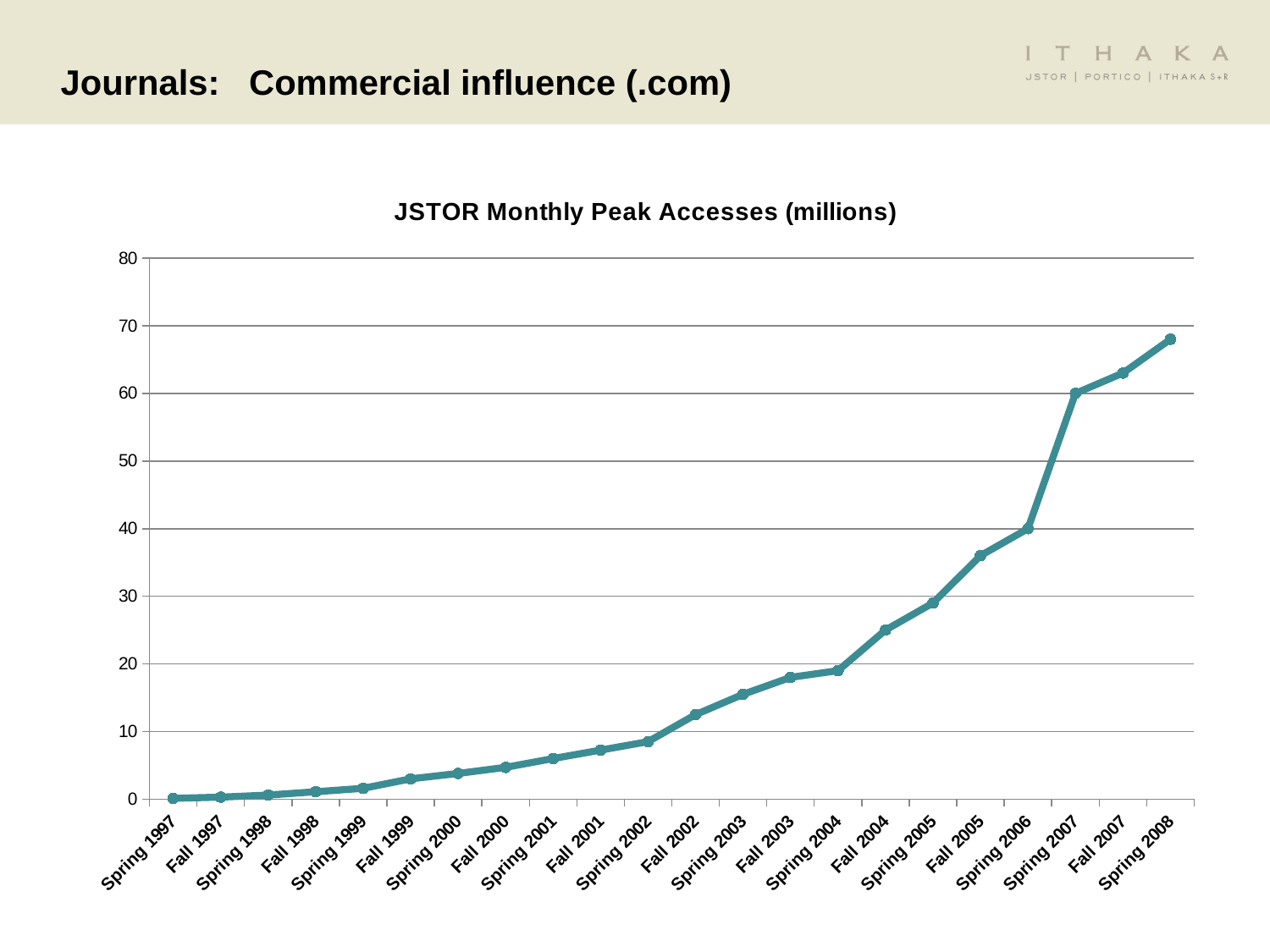

Journals:   Commercial influence (.com)

### Chart: JSTOR Monthly Peak Accesses (millions)

| Category | Monthly Peak Accessess |
|---|---|
| Spring 1997 | 0.125 |
| Fall 1997 | 0.3000000000000003 |
| Spring 1998 | 0.6000000000000006 |
| Fall 1998 | 1.1 |
| Spring 1999 | 1.6 |
| Fall 1999 | 3.0 |
| Spring 2000 | 3.8 |
| Fall 2000 | 4.7 |
| Spring 2001 | 6.0 |
| Fall 2001 | 7.25 |
| Spring 2002 | 8.5 |
| Fall 2002 | 12.5 |
| Spring 2003 | 15.5 |
| Fall 2003 | 18.0 |
| Spring 2004 | 19.0 |
| Fall 2004 | 25.0 |
| Spring 2005 | 29.0 |
| Fall 2005 | 36.0 |
| Spring 2006 | 40.0 |
| Spring 2007 | 60.0 |
| Fall 2007 | 63.0 |
| Spring 2008 | 68.0 |